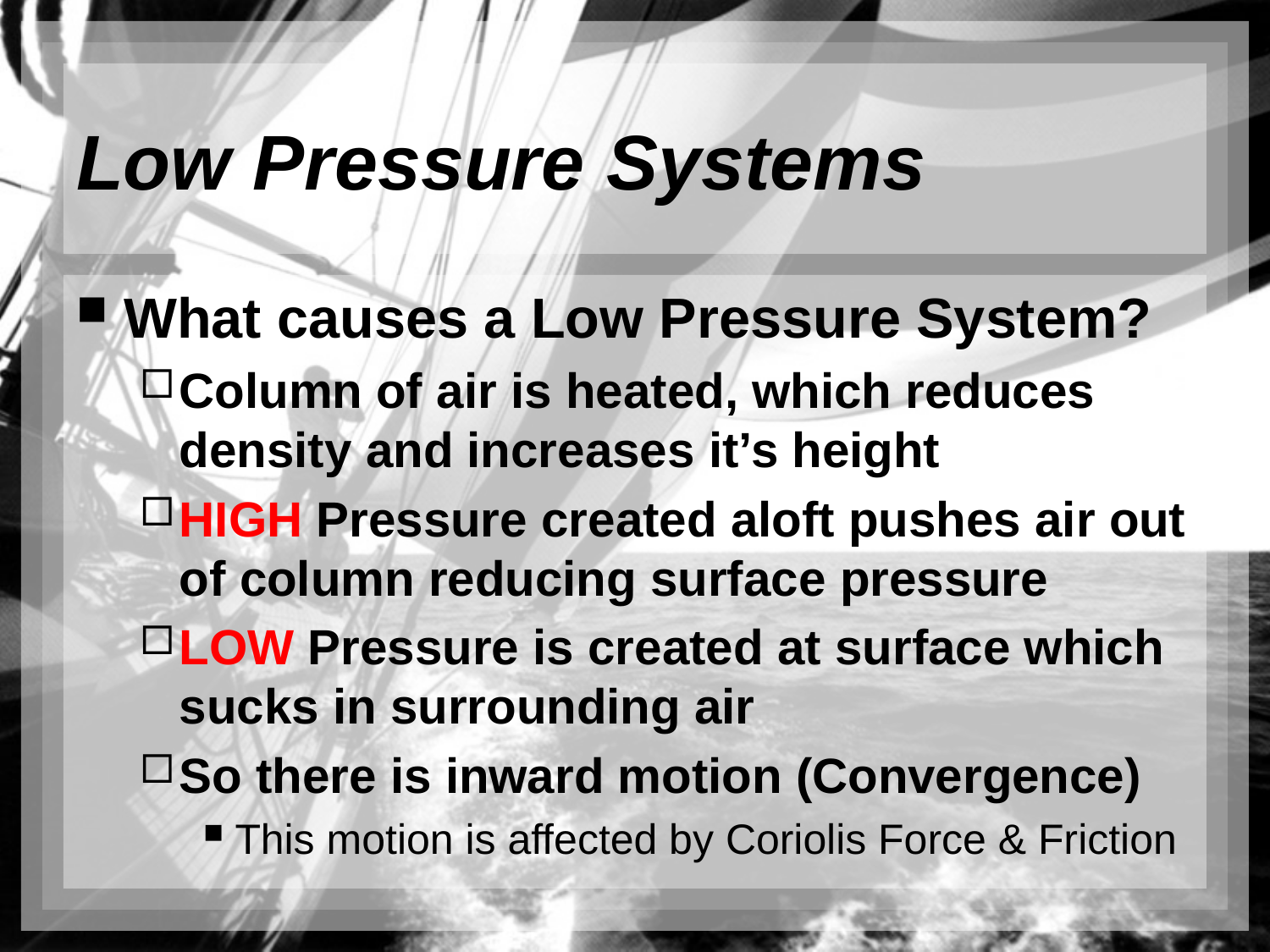

# Low Pressure Systems
What causes a Low Pressure System?
Column of air is heated, which reduces density and increases it’s height
HIGH Pressure created aloft pushes air out of column reducing surface pressure
LOW Pressure is created at surface which sucks in surrounding air
So there is inward motion (Convergence)
This motion is affected by Coriolis Force & Friction